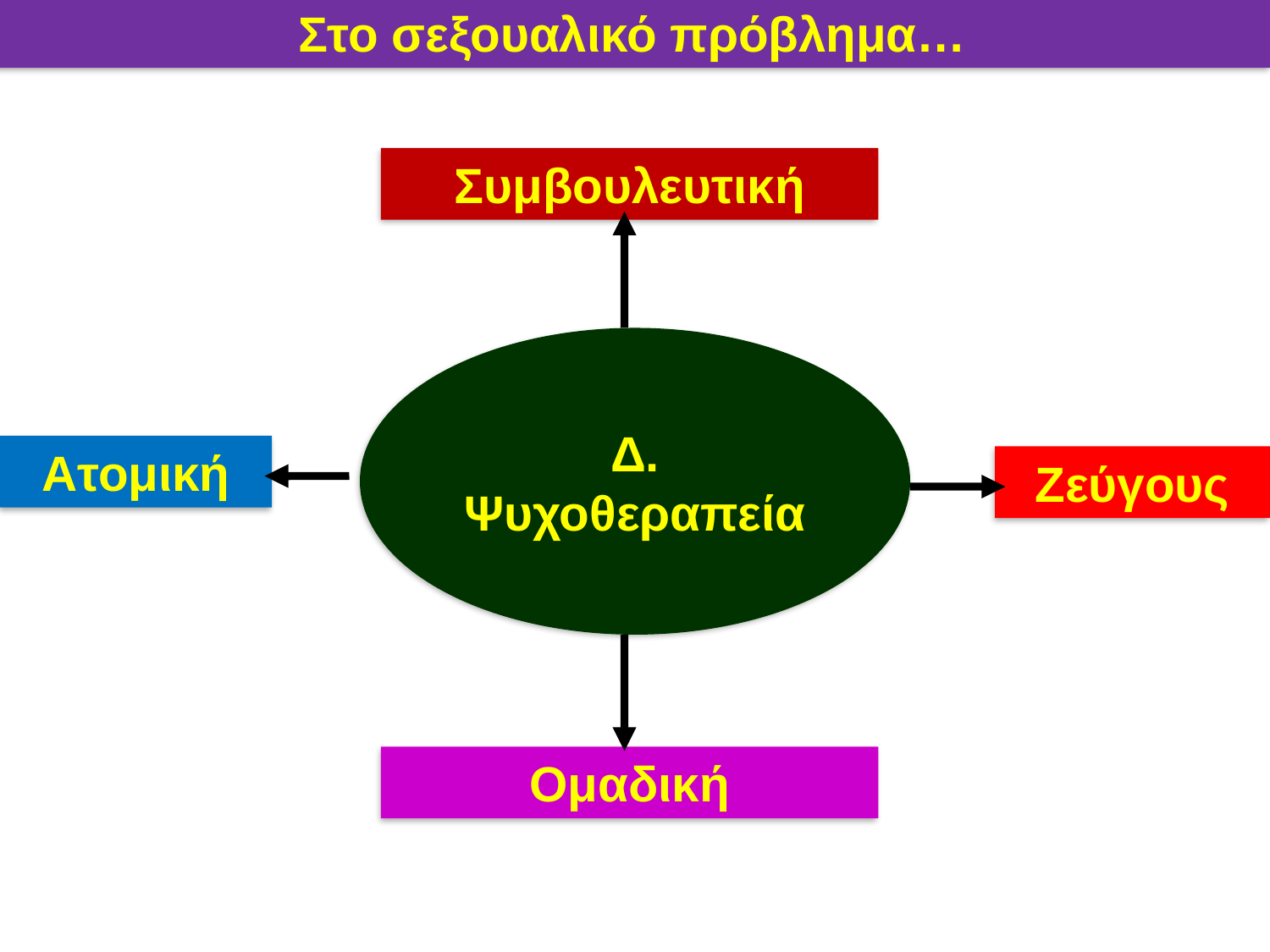

Στο σεξουαλικό πρόβλημα…
Συμβουλευτική

Δ. Ψυχοθεραπεία
Ατομική
Ζεύγους

Ομαδική